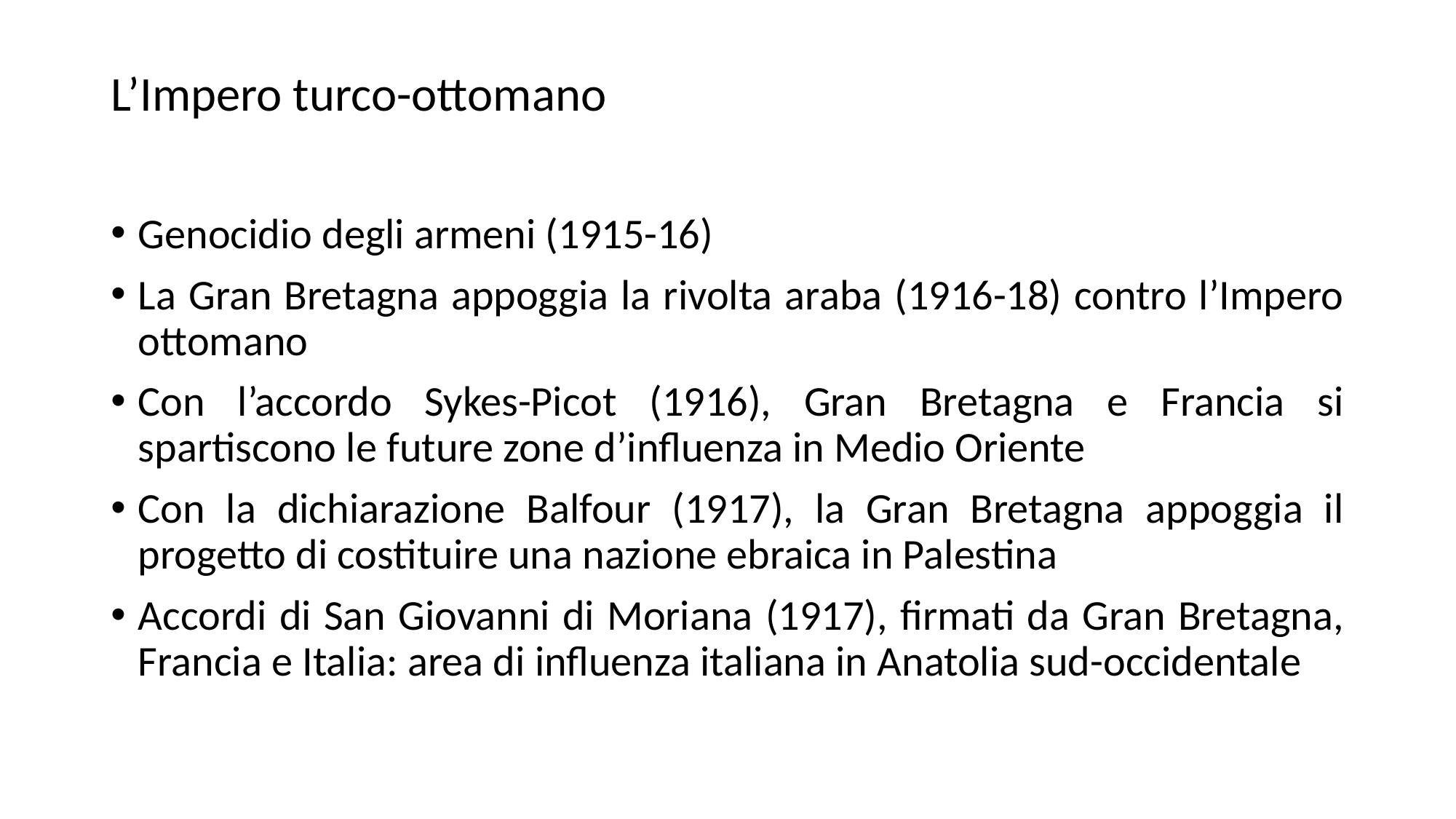

# L’Impero turco-ottomano
Genocidio degli armeni (1915-16)
La Gran Bretagna appoggia la rivolta araba (1916-18) contro l’Impero ottomano
Con l’accordo Sykes-Picot (1916), Gran Bretagna e Francia si spartiscono le future zone d’influenza in Medio Oriente
Con la dichiarazione Balfour (1917), la Gran Bretagna appoggia il progetto di costituire una nazione ebraica in Palestina
Accordi di San Giovanni di Moriana (1917), firmati da Gran Bretagna, Francia e Italia: area di influenza italiana in Anatolia sud-occidentale